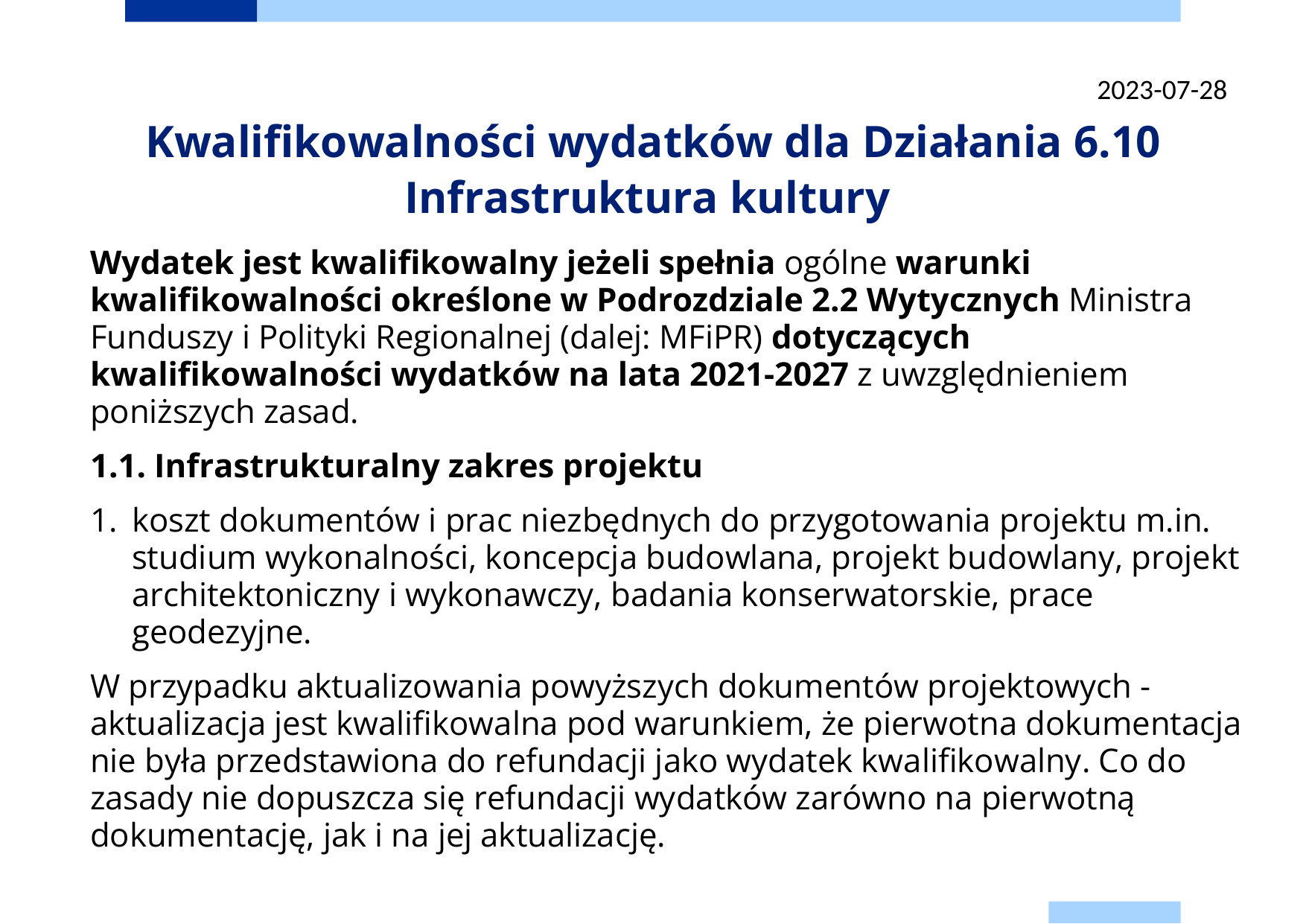

2023-07-28

# Kwalifikowalności wydatków dla Działania 6.10 Infrastruktura kultury

Wydatek jest kwalifikowalny jeżeli spełnia ogólne warunki kwalifikowalności określone w Podrozdziale 2.2 Wytycznych Ministra Funduszy i Polityki Regionalnej (dalej: MFiPR) dotyczących kwalifikowalności wydatków na lata 2021-2027 z uwzględnieniem poniższych zasad.
1.1. Infrastrukturalny zakres projektu
koszt dokumentów i prac niezbędnych do przygotowania projektu m.in. studium wykonalności, koncepcja budowlana, projekt budowlany, projekt architektoniczny i wykonawczy, badania konserwatorskie, prace geodezyjne.
W przypadku aktualizowania powyższych dokumentów projektowych - aktualizacja jest kwalifikowalna pod warunkiem, że pierwotna dokumentacja nie była przedstawiona do refundacji jako wydatek kwalifikowalny. Co do zasady nie dopuszcza się refundacji wydatków zarówno na pierwotną dokumentację, jak i na jej aktualizację.